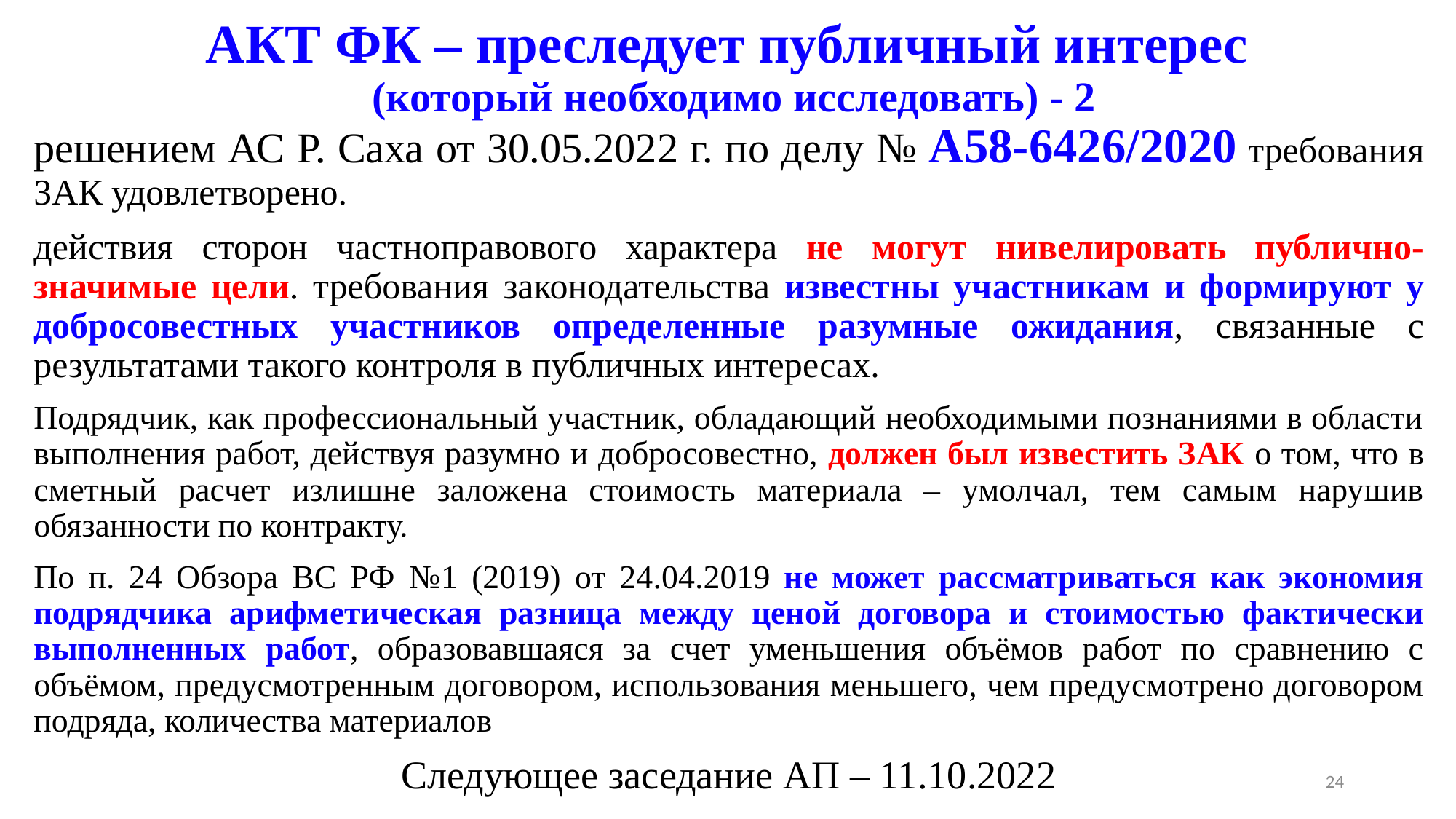

# АКТ ФК – преследует публичный интерес (который необходимо исследовать) - 2
решением АС Р. Саха от 30.05.2022 г. по делу № А58-6426/2020 требования ЗАК удовлетворено.
действия сторон частноправового характера не могут нивелировать публично-значимые цели. требования законодательства известны участникам и формируют у добросовестных участников определенные разумные ожидания, связанные с результатами такого контроля в публичных интересах.
Подрядчик, как профессиональный участник, обладающий необходимыми познаниями в области выполнения работ, действуя разумно и добросовестно, должен был известить ЗАК о том, что в сметный расчет излишне заложена стоимость материала – умолчал, тем самым нарушив обязанности по контракту.
По п. 24 Обзора ВС РФ №1 (2019) от 24.04.2019 не может рассматриваться как экономия подрядчика арифметическая разница между ценой договора и стоимостью фактически выполненных работ, образовавшаяся за счет уменьшения объёмов работ по сравнению с объёмом, предусмотренным договором, использования меньшего, чем предусмотрено договором подряда, количества материалов
Следующее заседание АП – 11.10.2022
24